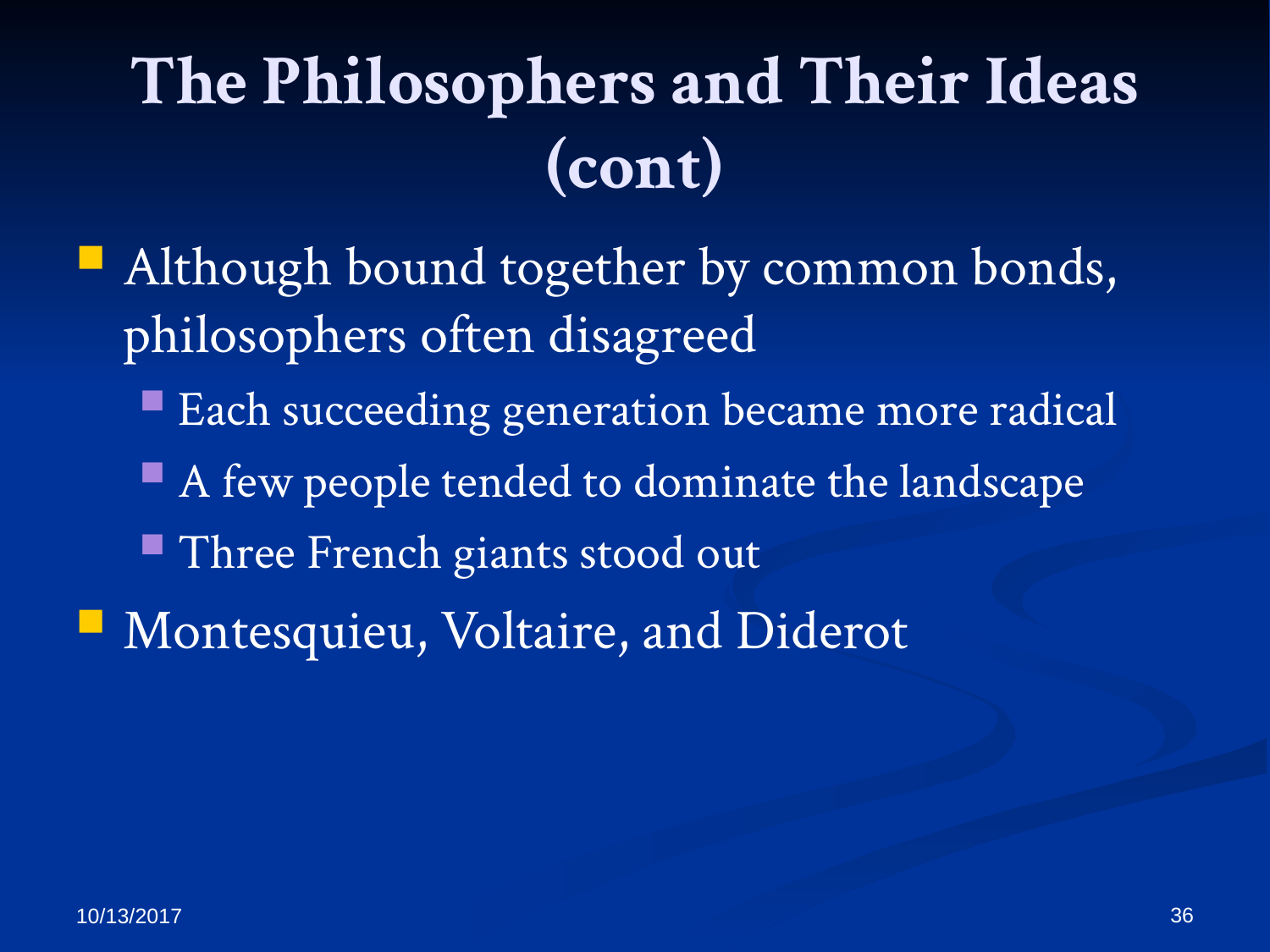

The Philosophers and Their Ideas (cont)
Although bound together by common bonds, philosophers often disagreed
Each succeeding generation became more radical
A few people tended to dominate the landscape
Three French giants stood out
Montesquieu, Voltaire, and Diderot
36
10/13/2017